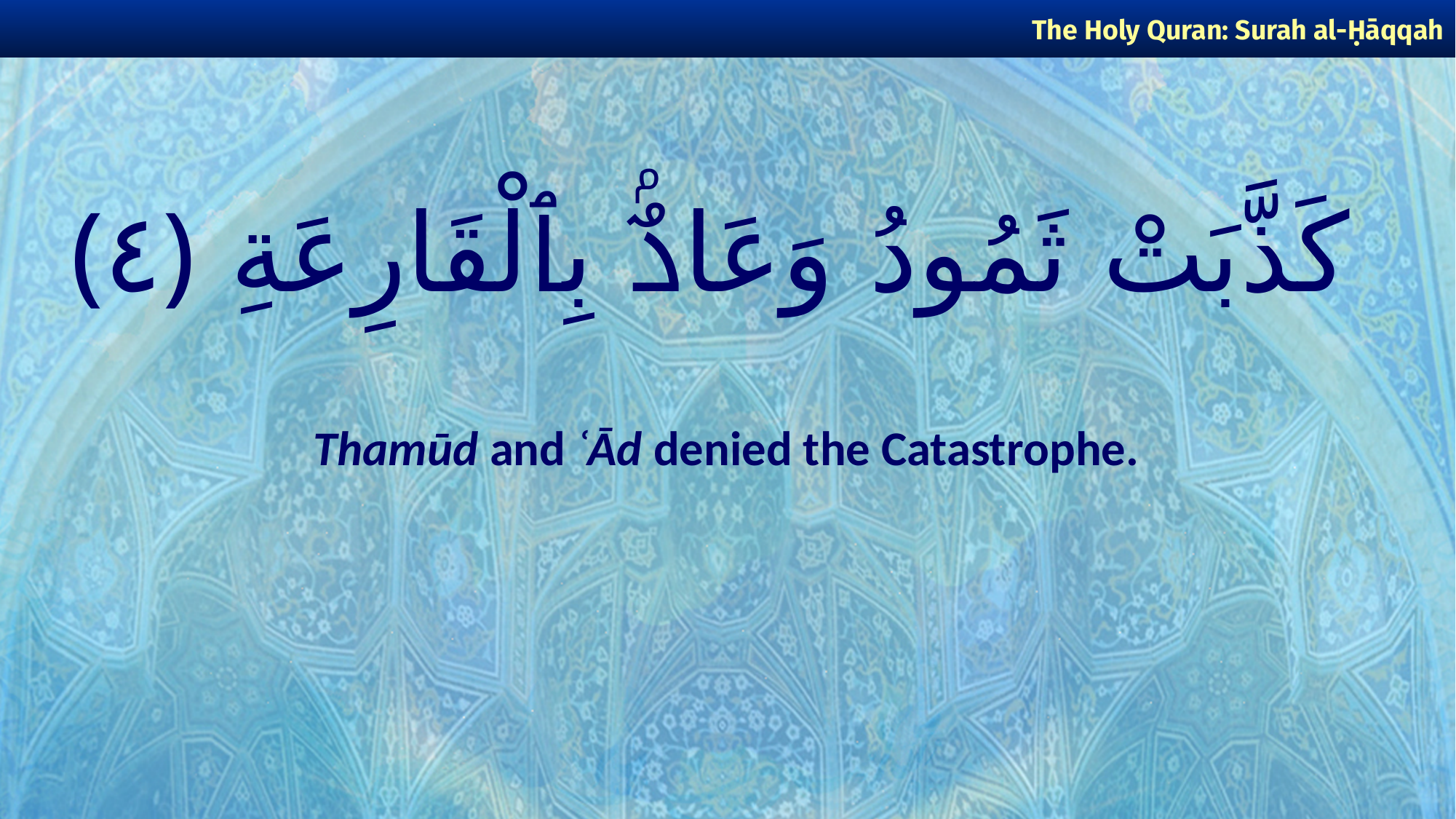

The Holy Quran: Surah al-Ḥāqqah
# كَذَّبَتْ ثَمُودُ وَعَادٌۢ بِٱلْقَارِعَةِ ﴿٤﴾
Thamūd and ʿĀd denied the Catastrophe.